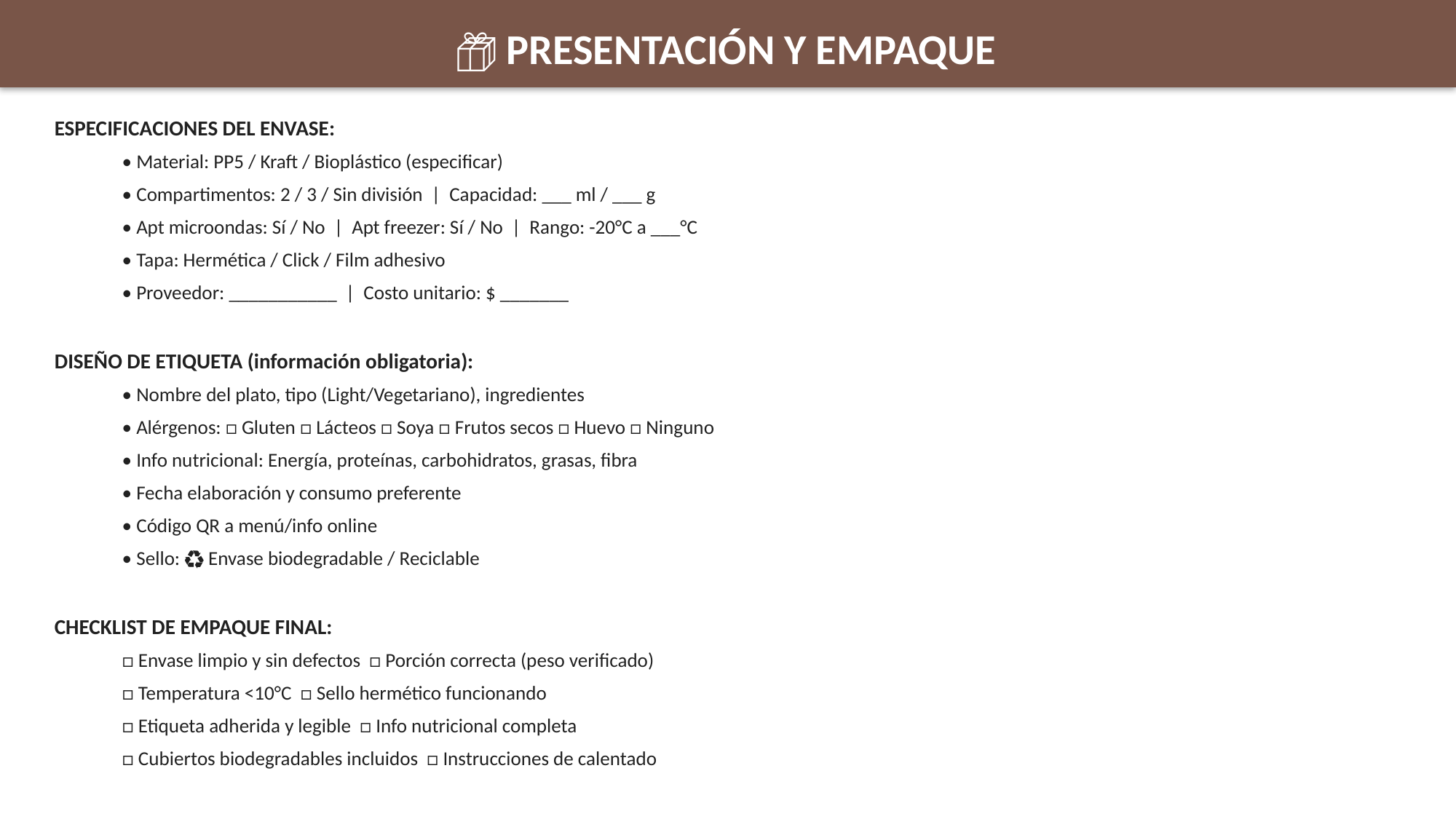

📦 PRESENTACIÓN Y EMPAQUE
ESPECIFICACIONES DEL ENVASE:
   • Material: PP5 / Kraft / Bioplástico (especificar)
   • Compartimentos: 2 / 3 / Sin división  |  Capacidad: ___ ml / ___ g
   • Apt microondas: Sí / No  |  Apt freezer: Sí / No  |  Rango: -20°C a ___°C
   • Tapa: Hermética / Click / Film adhesivo
   • Proveedor: ___________  |  Costo unitario: $ _______

DISEÑO DE ETIQUETA (información obligatoria):
   • Nombre del plato, tipo (Light/Vegetariano), ingredientes
   • Alérgenos: □ Gluten □ Lácteos □ Soya □ Frutos secos □ Huevo □ Ninguno
   • Info nutricional: Energía, proteínas, carbohidratos, grasas, fibra
   • Fecha elaboración y consumo preferente
   • Código QR a menú/info online
   • Sello: ♻️ Envase biodegradable / Reciclable

CHECKLIST DE EMPAQUE FINAL:
   □ Envase limpio y sin defectos  □ Porción correcta (peso verificado)
   □ Temperatura <10°C  □ Sello hermético funcionando
   □ Etiqueta adherida y legible  □ Info nutricional completa
   □ Cubiertos biodegradables incluidos  □ Instrucciones de calentado